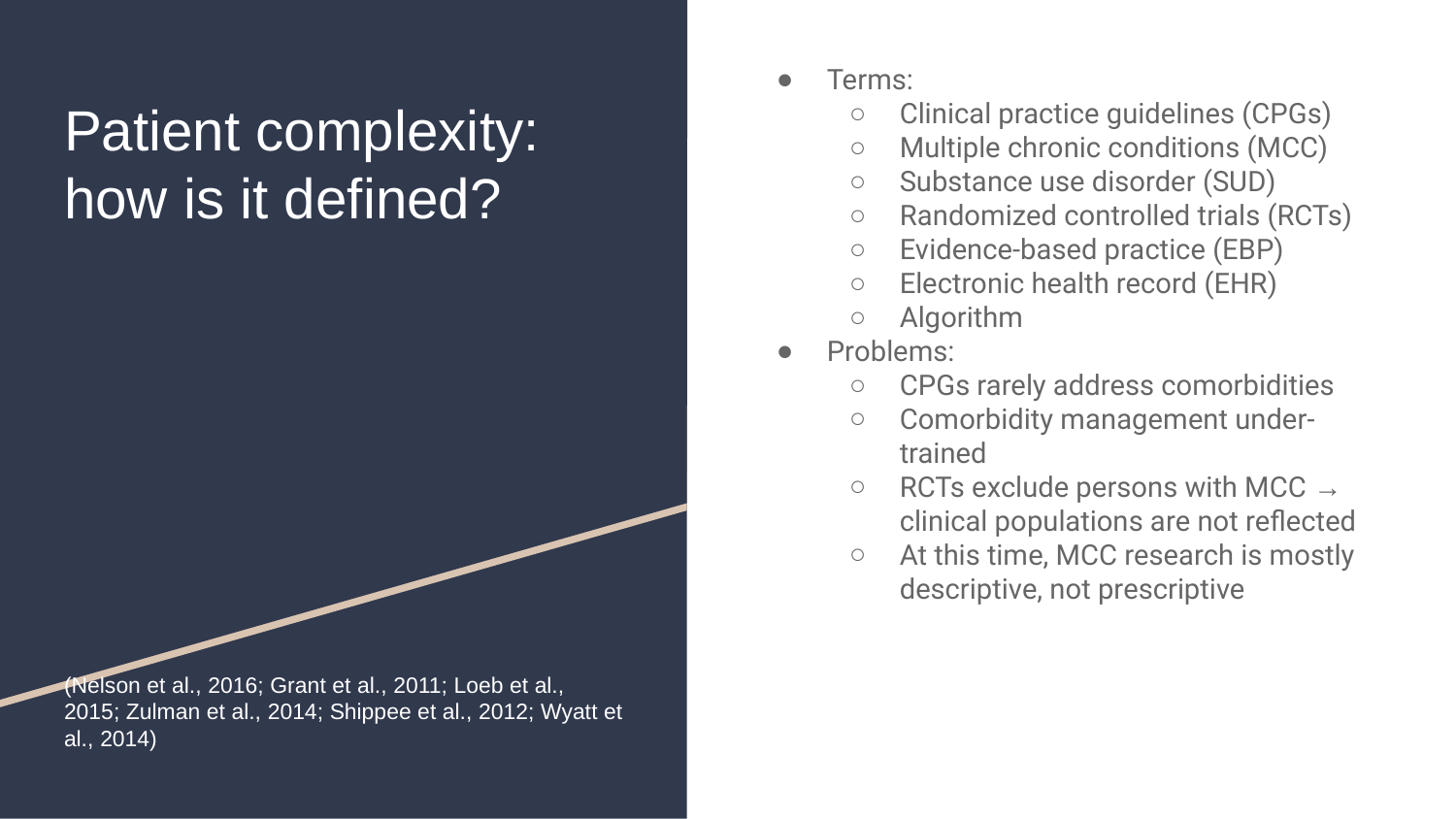

Terms:
Clinical practice guidelines (CPGs)
Multiple chronic conditions (MCC)
Substance use disorder (SUD)
Randomized controlled trials (RCTs)
Evidence-based practice (EBP)
Electronic health record (EHR)
Algorithm
Problems:
CPGs rarely address comorbidities
Comorbidity management under-trained
RCTs exclude persons with MCC → clinical populations are not reflected
At this time, MCC research is mostly descriptive, not prescriptive
# Patient complexity: how is it defined?

(Nelson et al., 2016; Grant et al., 2011; Loeb et al., 2015; Zulman et al., 2014; Shippee et al., 2012; Wyatt et al., 2014)